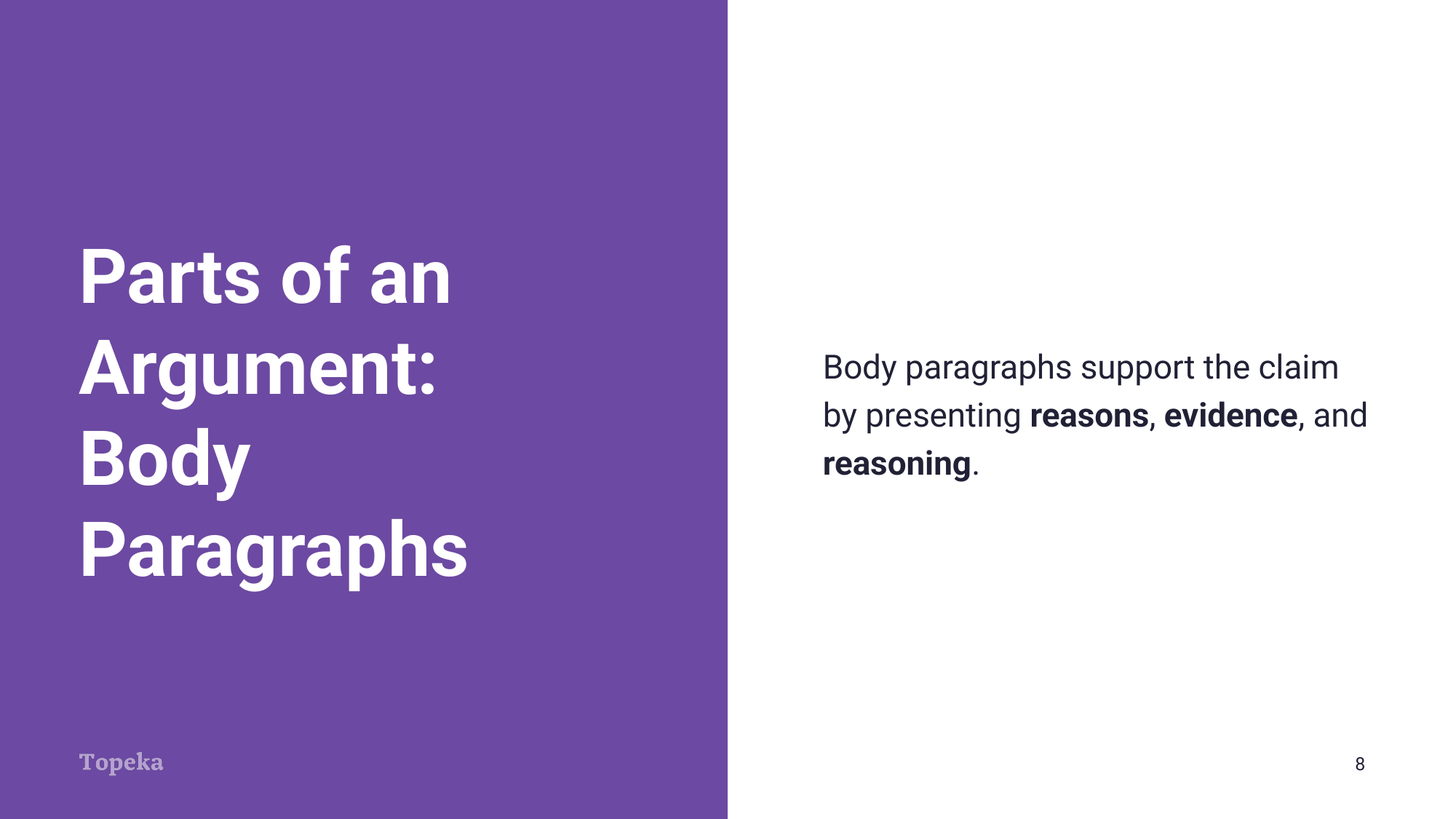

Body paragraphs support the claim by presenting reasons, evidence, and reasoning.
# Parts of an Argument: Body Paragraphs